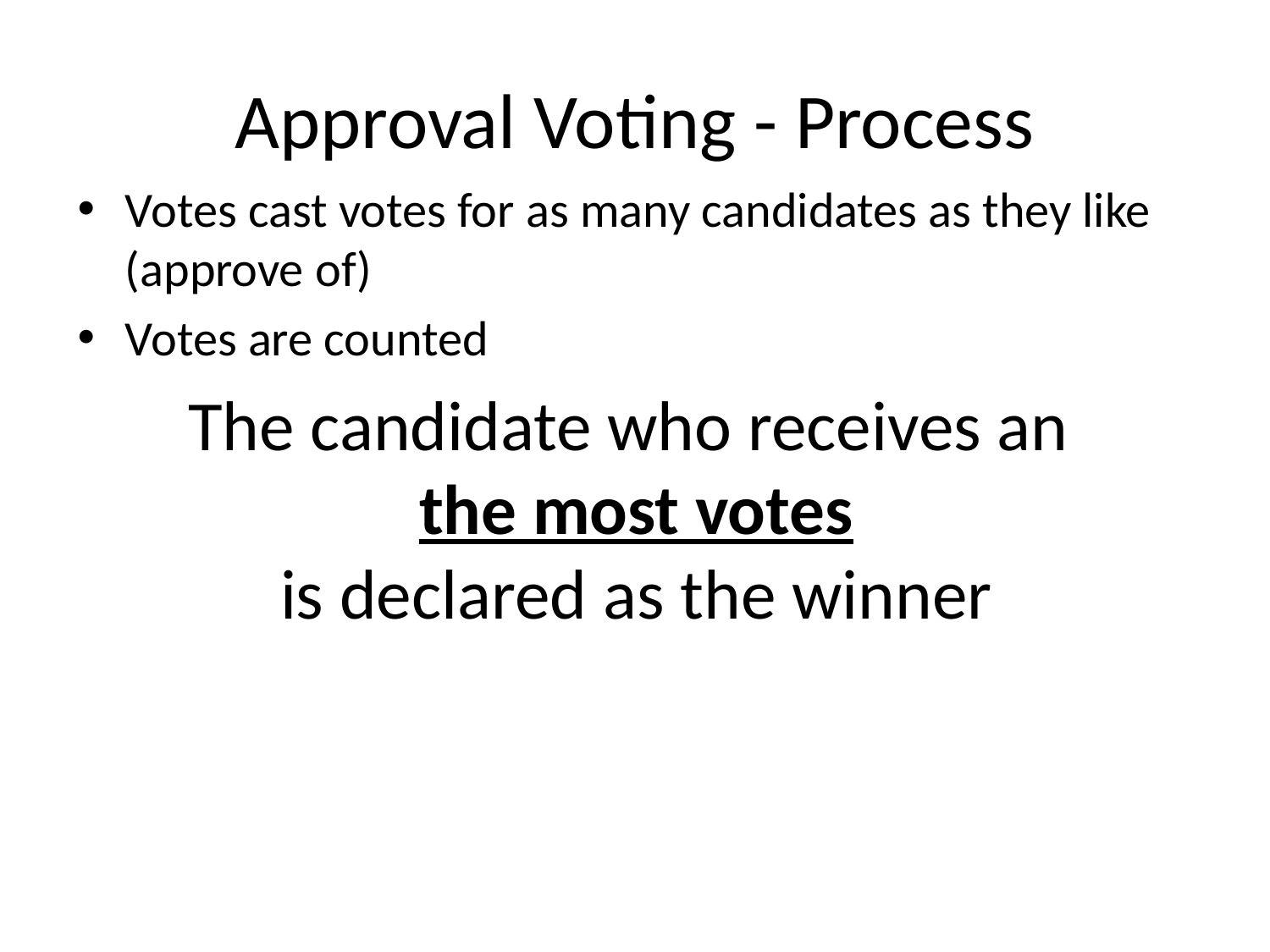

# Approval Voting - Process
Votes cast votes for as many candidates as they like (approve of)
Votes are counted
The candidate who receives an
the most votes
is declared as the winner